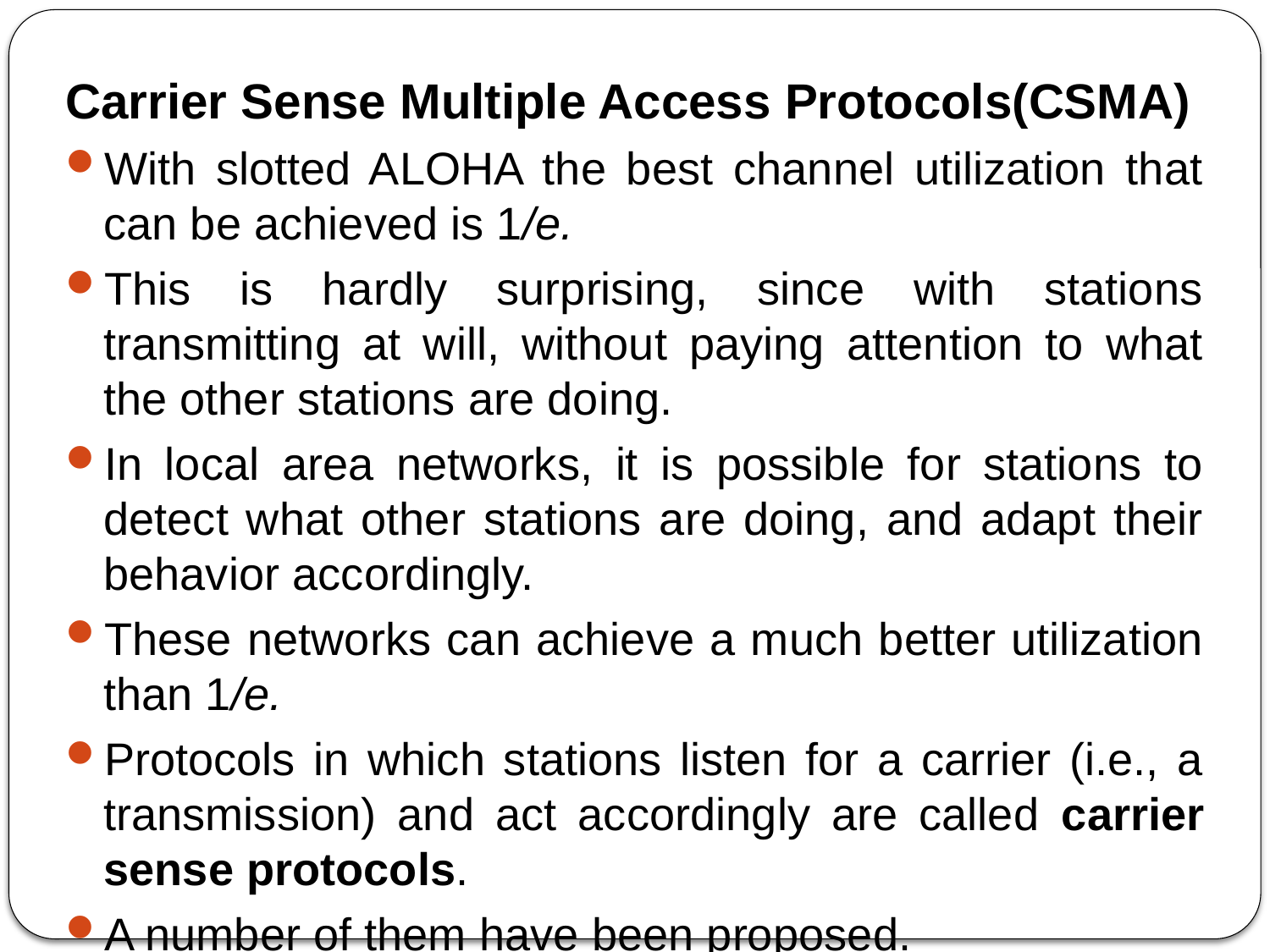

Carrier Sense Multiple Access Protocols(CSMA)
With slotted ALOHA the best channel utilization that can be achieved is 1/e.
This is hardly surprising, since with stations transmitting at will, without paying attention to what the other stations are doing.
In local area networks, it is possible for stations to detect what other stations are doing, and adapt their behavior accordingly.
These networks can achieve a much better utilization than 1/e.
Protocols in which stations listen for a carrier (i.e., a transmission) and act accordingly are called carrier sense protocols.
A number of them have been proposed.